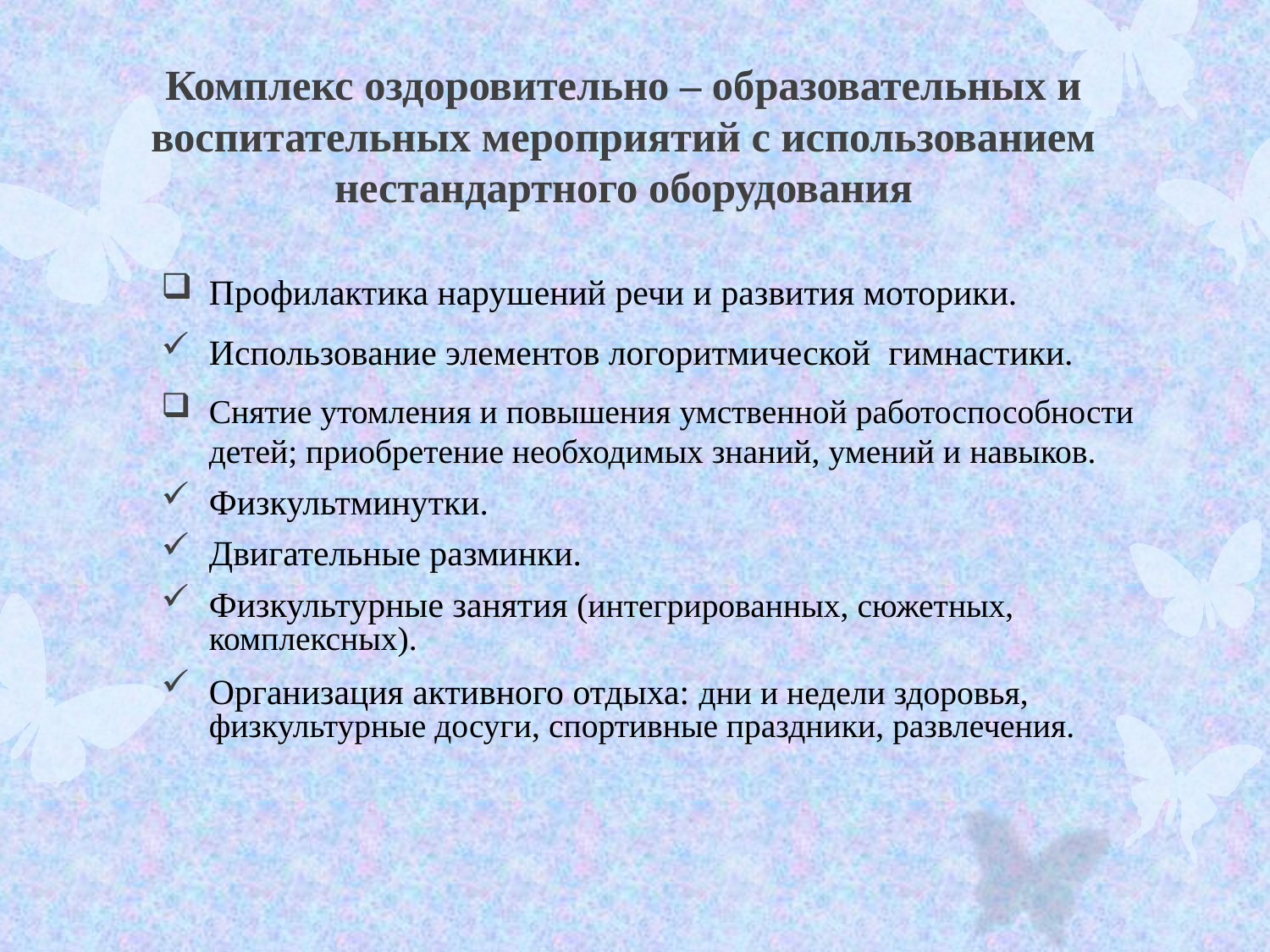

Комплекс оздоровительно – образовательных и воспитательных мероприятий с использованием нестандартного оборудования

Профилактика нарушений речи и развития моторики.
Использование элементов логоритмической  гимнастики.
Снятие утомления и повышения умственной работоспособности детей; приобретение необходимых знаний, умений и навыков.
Физкультминутки.
Двигательные разминки.
Физкультурные занятия (интегрированных, сюжетных, комплексных).
Организация активного отдыха: дни и недели здоровья, физкультурные досуги, спортивные праздники, развлечения.